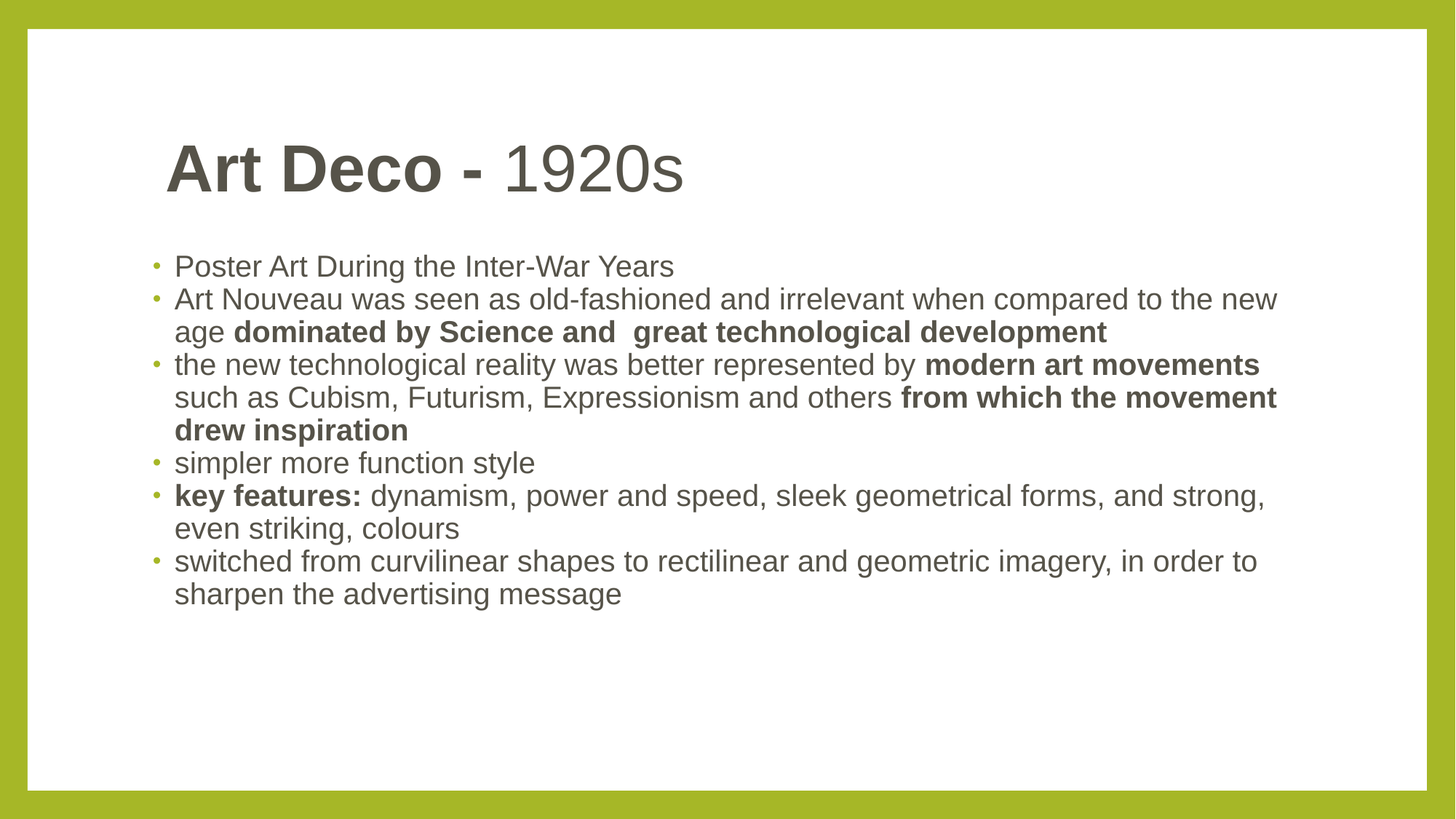

Art Deco - 1920s
Poster Art During the Inter-War Years
Art Nouveau was seen as old-fashioned and irrelevant when compared to the new age dominated by Science and  great technological development
the new technological reality was better represented by modern art movements such as Cubism, Futurism, Expressionism and others from which the movement drew inspiration
simpler more function style
key features: dynamism, power and speed, sleek geometrical forms, and strong, even striking, colours
switched from curvilinear shapes to rectilinear and geometric imagery, in order to sharpen the advertising message